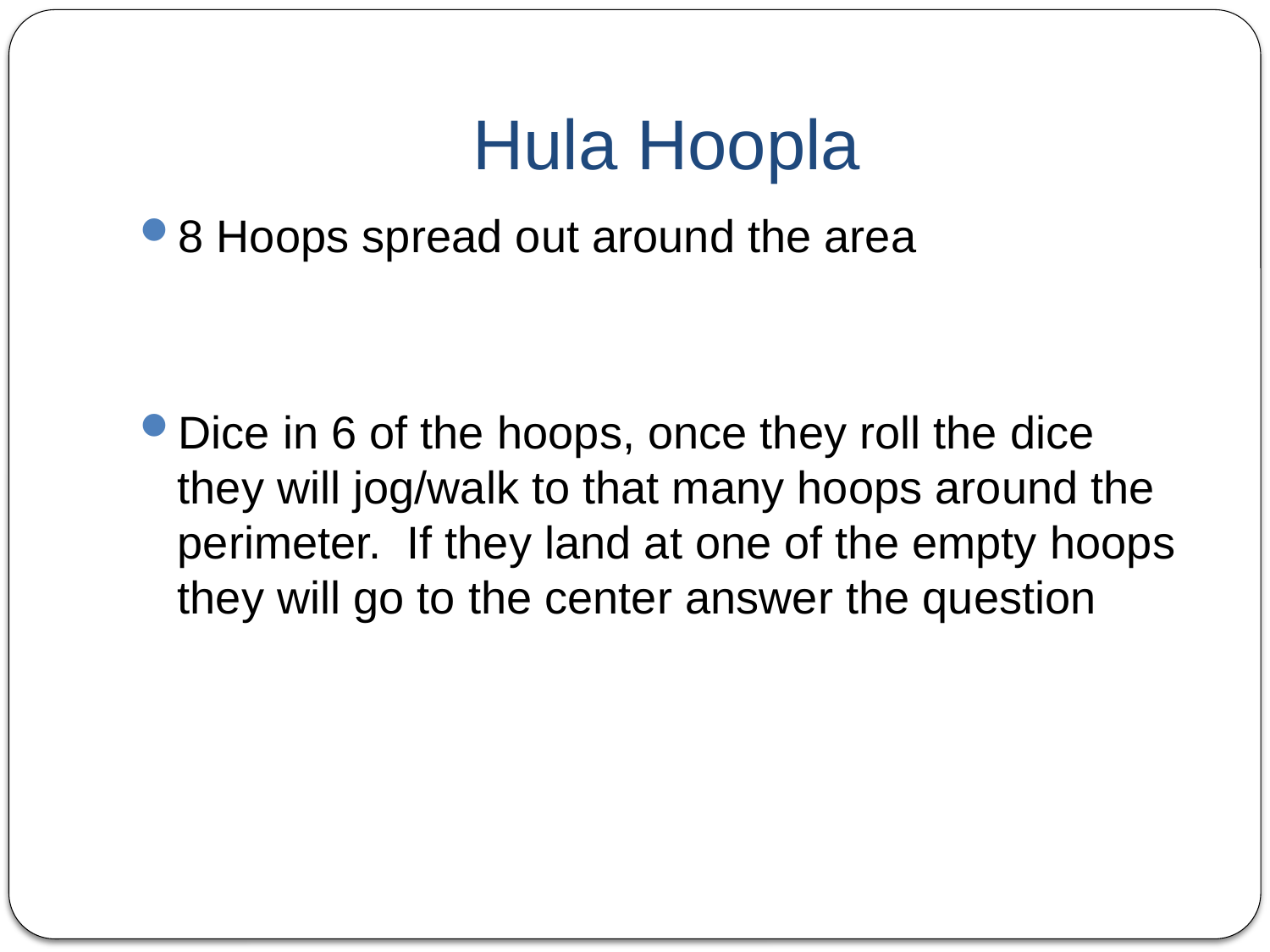

# Hula Hoopla
8 Hoops spread out around the area

Dice in 6 of the hoops, once they roll the dice they will jog/walk to that many hoops around the perimeter.  If they land at one of the empty hoops they will go to the center answer the question